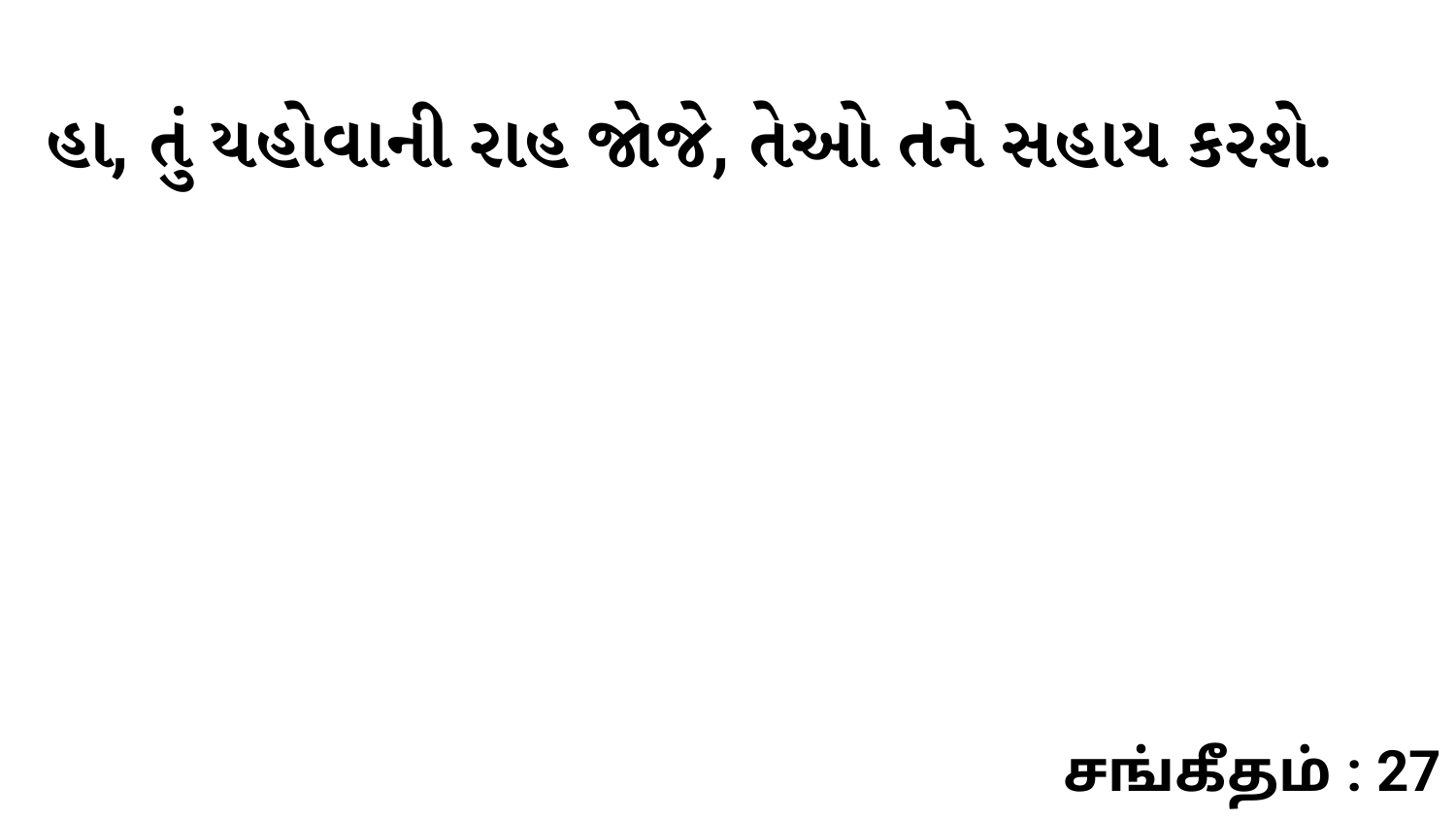

હા, તું યહોવાની રાહ જોજે, તેઓ તને સહાય કરશે.
சங்கீதம் : 27